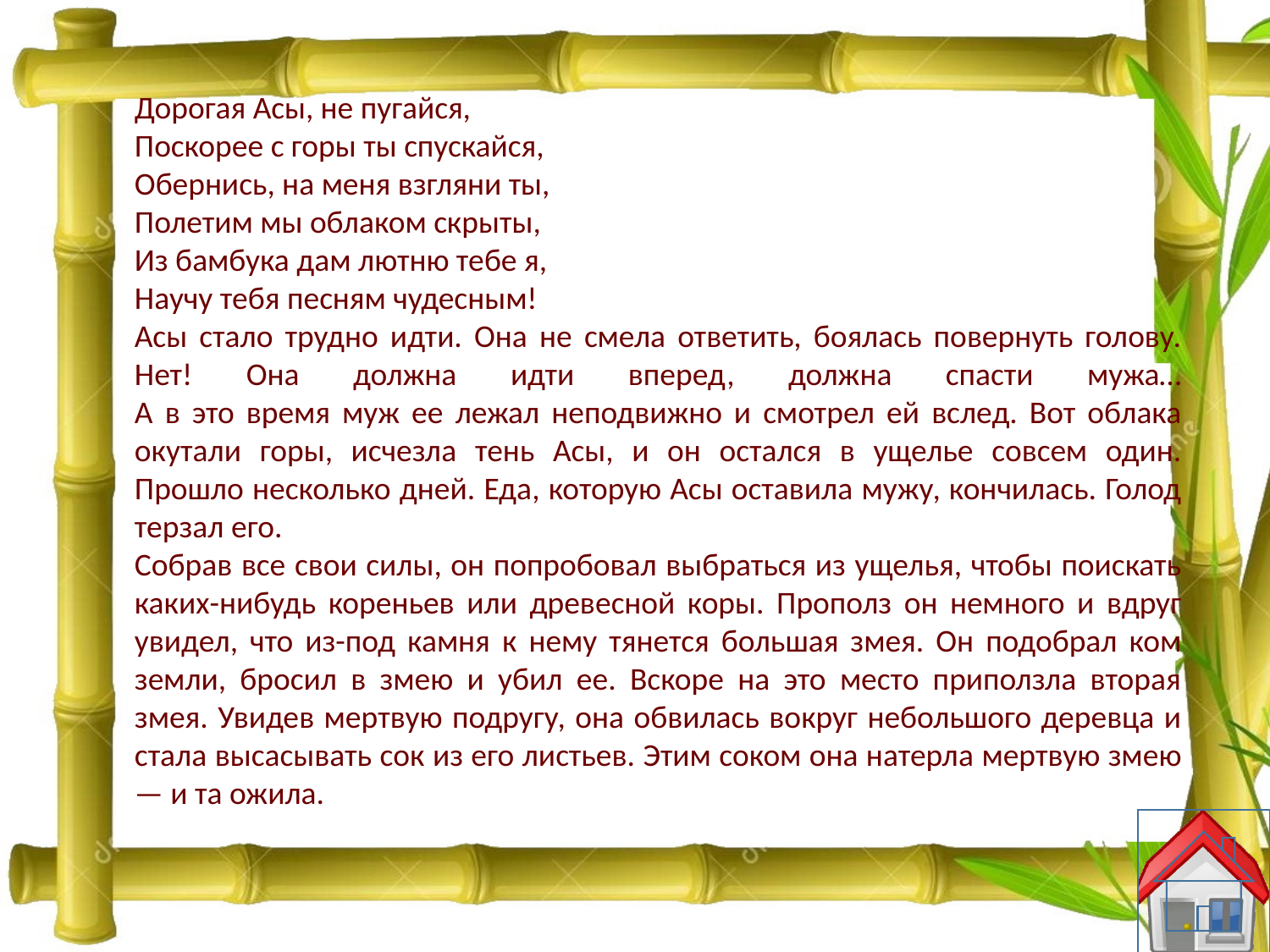

Дорогая Асы, не пугайся,
Поскорее с горы ты спускайся,
Обернись, на меня взгляни ты,
Полетим мы облаком скрыты,
Из бамбука дам лютню тебе я,
Научу тебя песням чудесным!
Асы стало трудно идти. Она не смела ответить, боялась повернуть голову. Нет! Она должна идти вперед, должна спасти мужа…
А в это время муж ее лежал неподвижно и смотрел ей вслед. Вот облака окутали горы, исчезла тень Асы, и он остался в ущелье совсем один.
Прошло несколько дней. Еда, которую Асы оставила мужу, кончилась. Голод терзал его.
Собрав все свои силы, он попробовал выбраться из ущелья, чтобы поискать каких-нибудь кореньев или древесной коры. Прополз он немного и вдруг увидел, что из-под камня к нему тянется большая змея. Он подобрал ком земли, бросил в змею и убил ее. Вскоре на это место приползла вторая змея. Увидев мертвую подругу, она обвилась вокруг небольшого деревца и стала высасывать сок из его листьев. Этим соком она натерла мертвую змею — и та ожила.